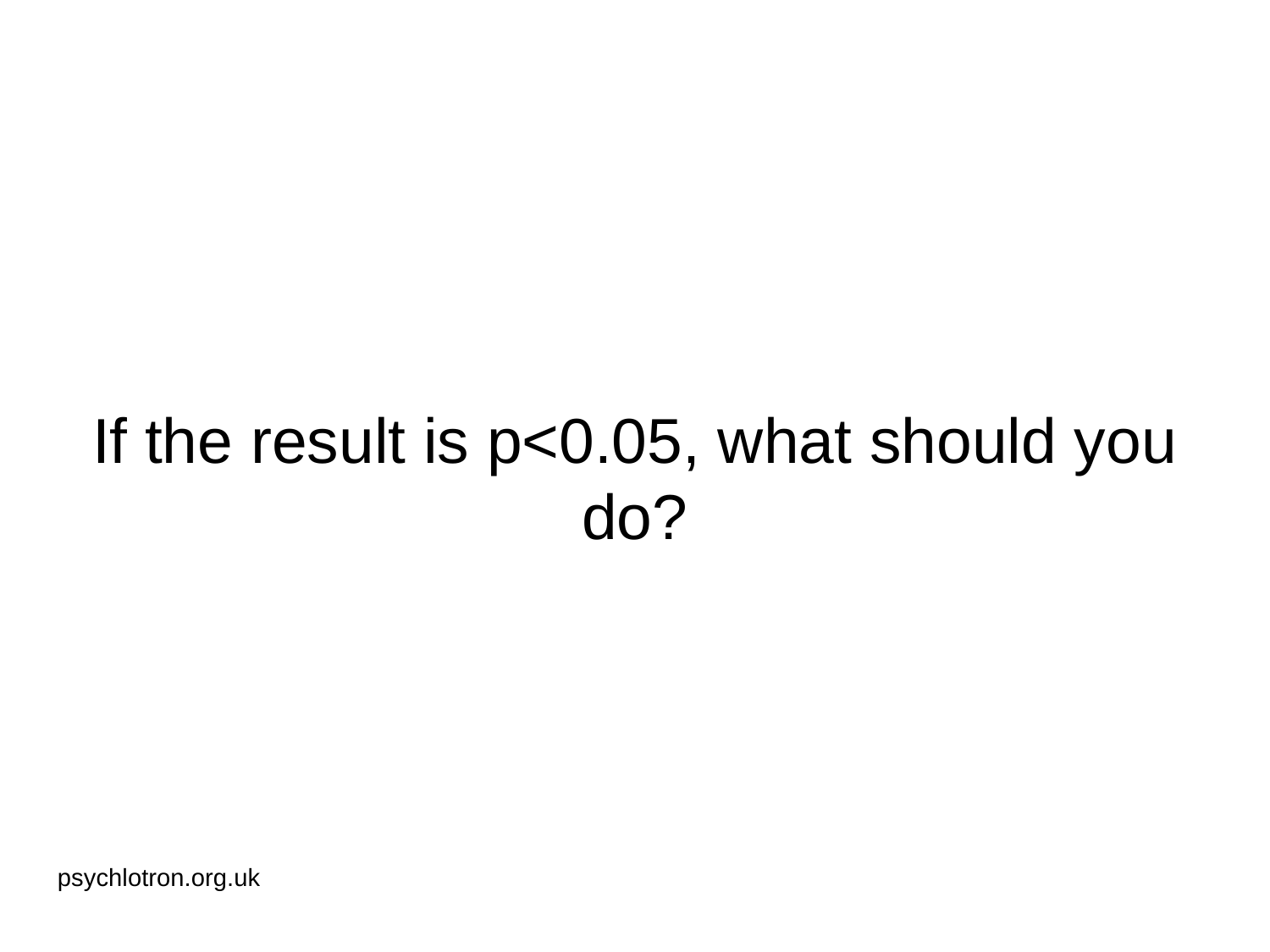

# If the result is p<0.05, what should you do?